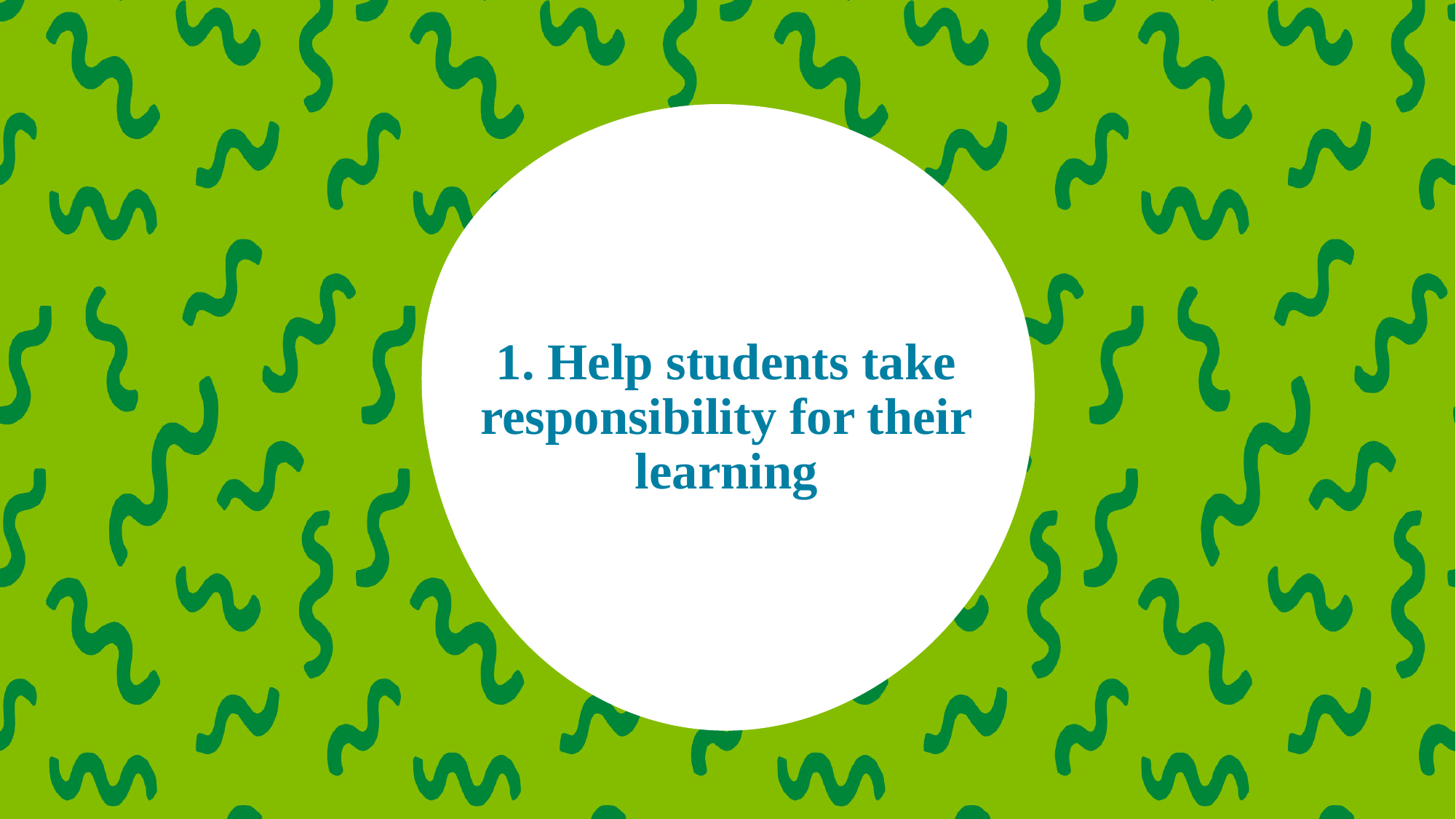

# 1. Help students take responsibility for their learning